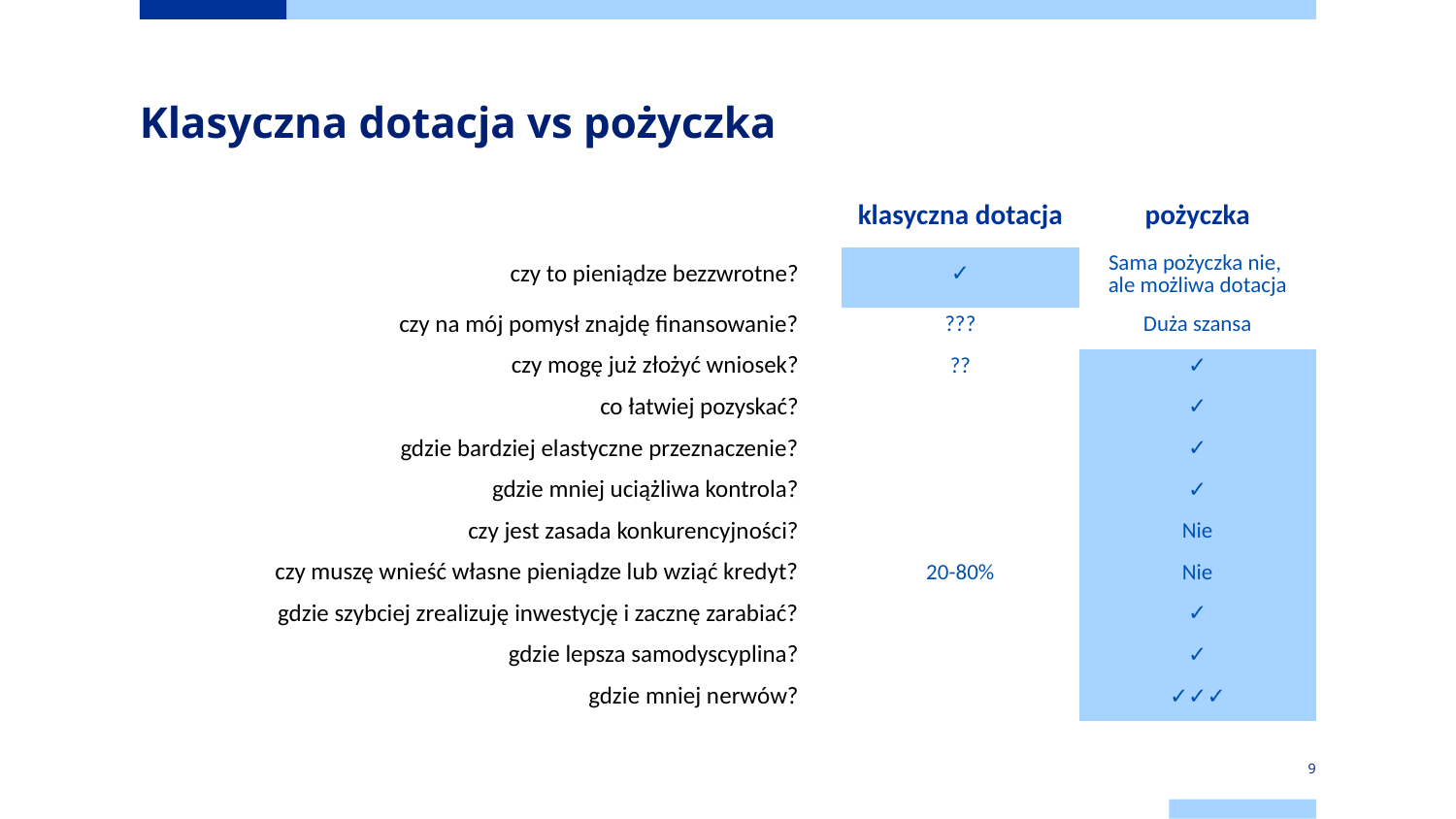

# Klasyczna dotacja vs pożyczka
|  | klasyczna dotacja | pożyczka |
| --- | --- | --- |
| czy to pieniądze bezzwrotne? | ✓ | Sama pożyczka nie, ale możliwa dotacja |
| czy na mój pomysł znajdę finansowanie? | ??? | Duża szansa |
| czy mogę już złożyć wniosek? | ?? | ✓ |
| co łatwiej pozyskać? |  | ✓ |
| gdzie bardziej elastyczne przeznaczenie? |  | ✓ |
| gdzie mniej uciążliwa kontrola? |  | ✓ |
| czy jest zasada konkurencyjności? |  | Nie |
| czy muszę wnieść własne pieniądze lub wziąć kredyt? | 20-80% | Nie |
| gdzie szybciej zrealizuję inwestycję i zacznę zarabiać? |  | ✓ |
| gdzie lepsza samodyscyplina? |  | ✓ |
| gdzie mniej nerwów? |  | ✓✓✓ |
9